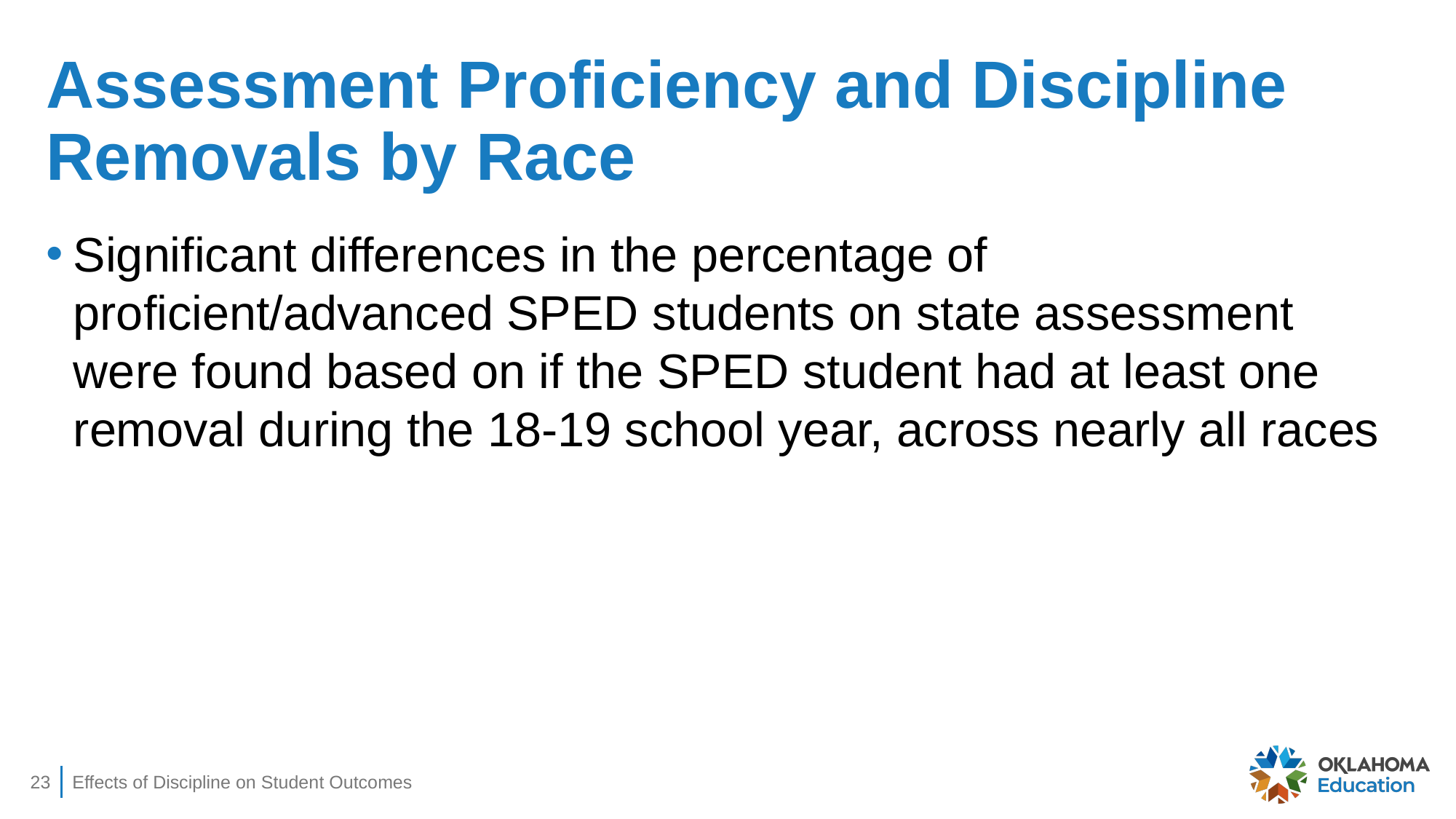

# Assessment Proficiency and Discipline Removals by Race
Significant differences in the percentage of proficient/advanced SPED students on state assessment were found based on if the SPED student had at least one removal during the 18-19 school year, across nearly all races

23
Effects of Discipline on Student Outcomes